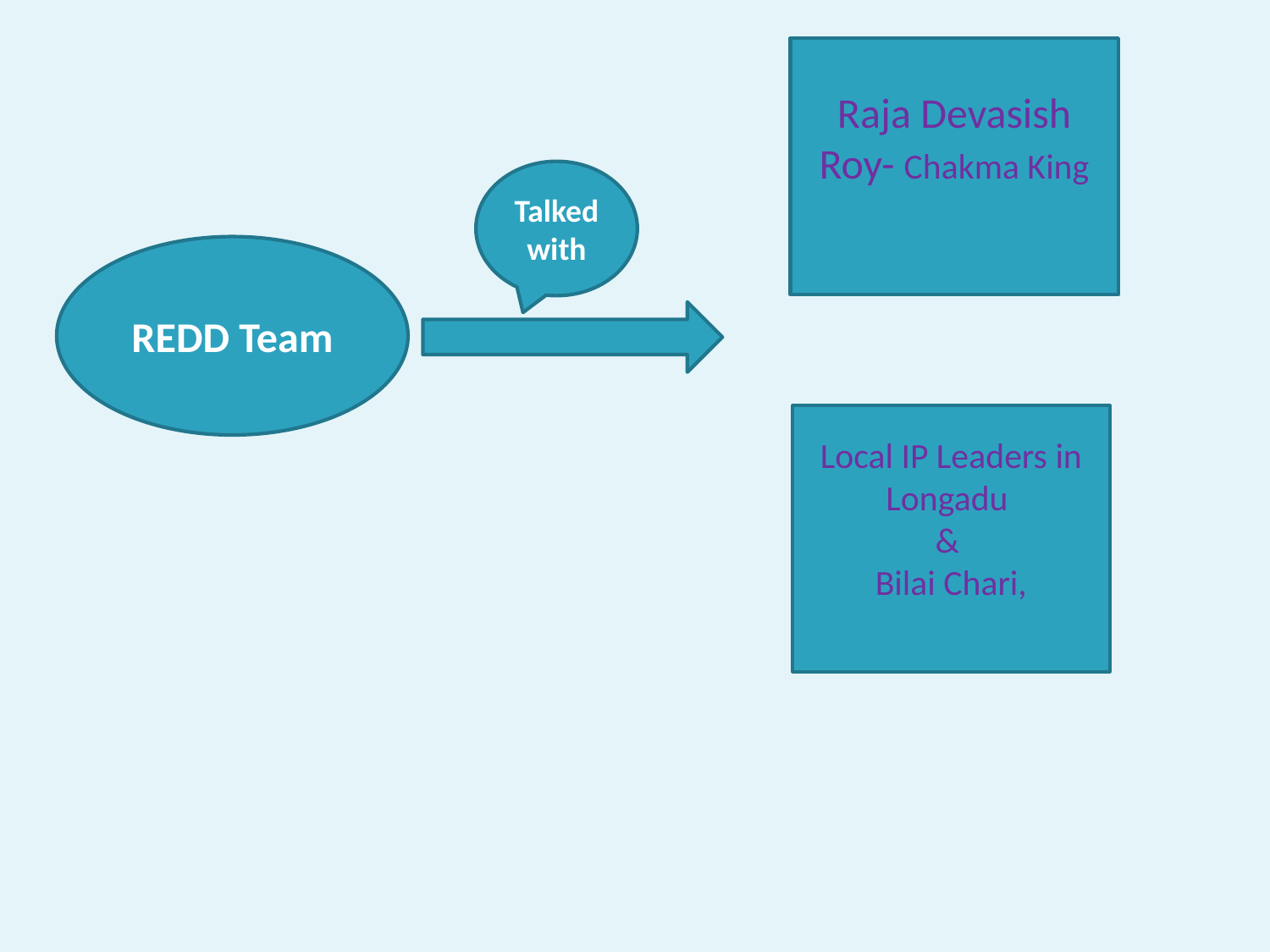

Raja Devasish Roy- Chakma King

Talked with
REDD Team

Local IP Leaders in Longadu
&
Bilai Chari,